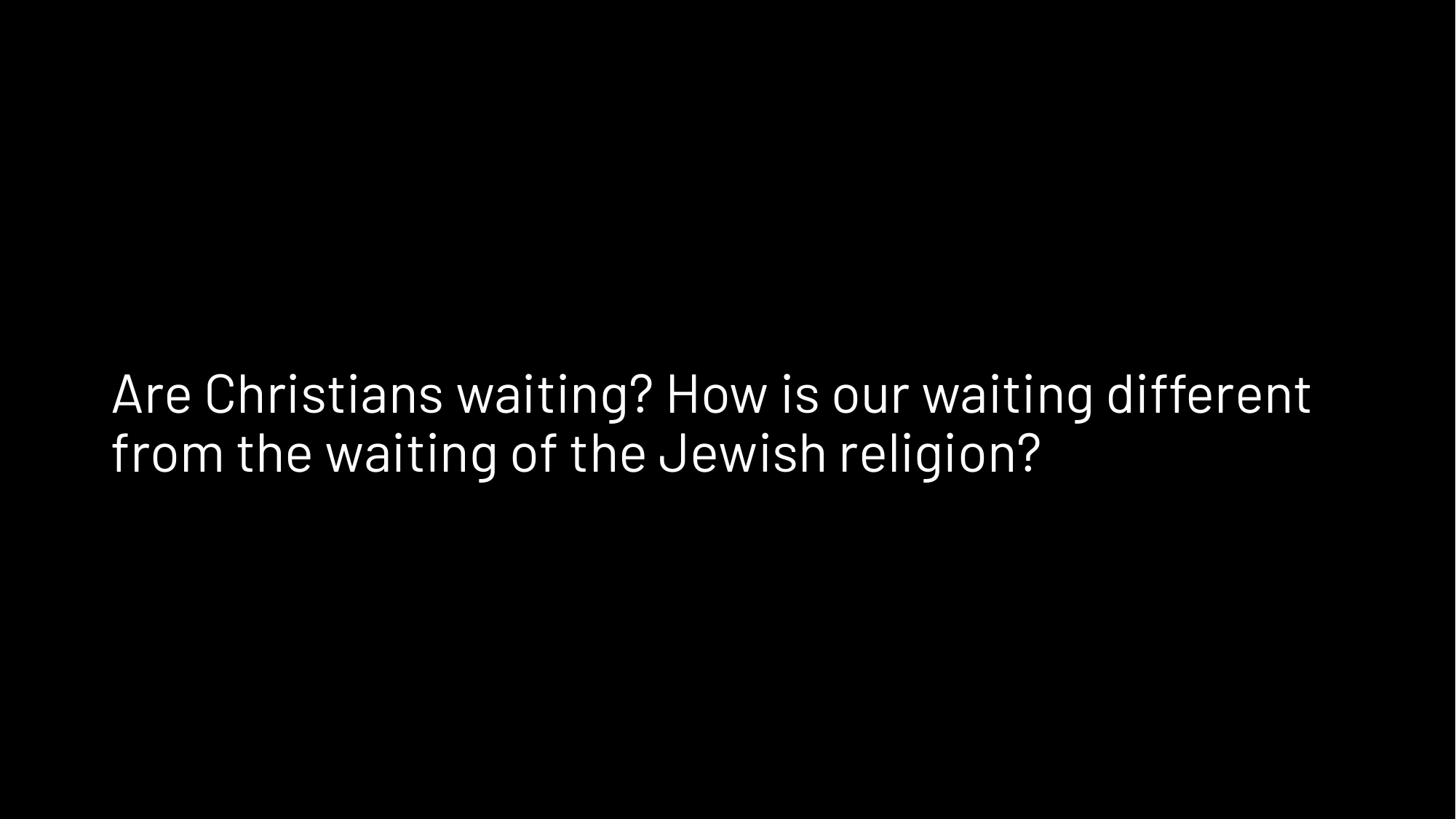

# Are Christians waiting? How is our waiting different from the waiting of the Jewish religion?